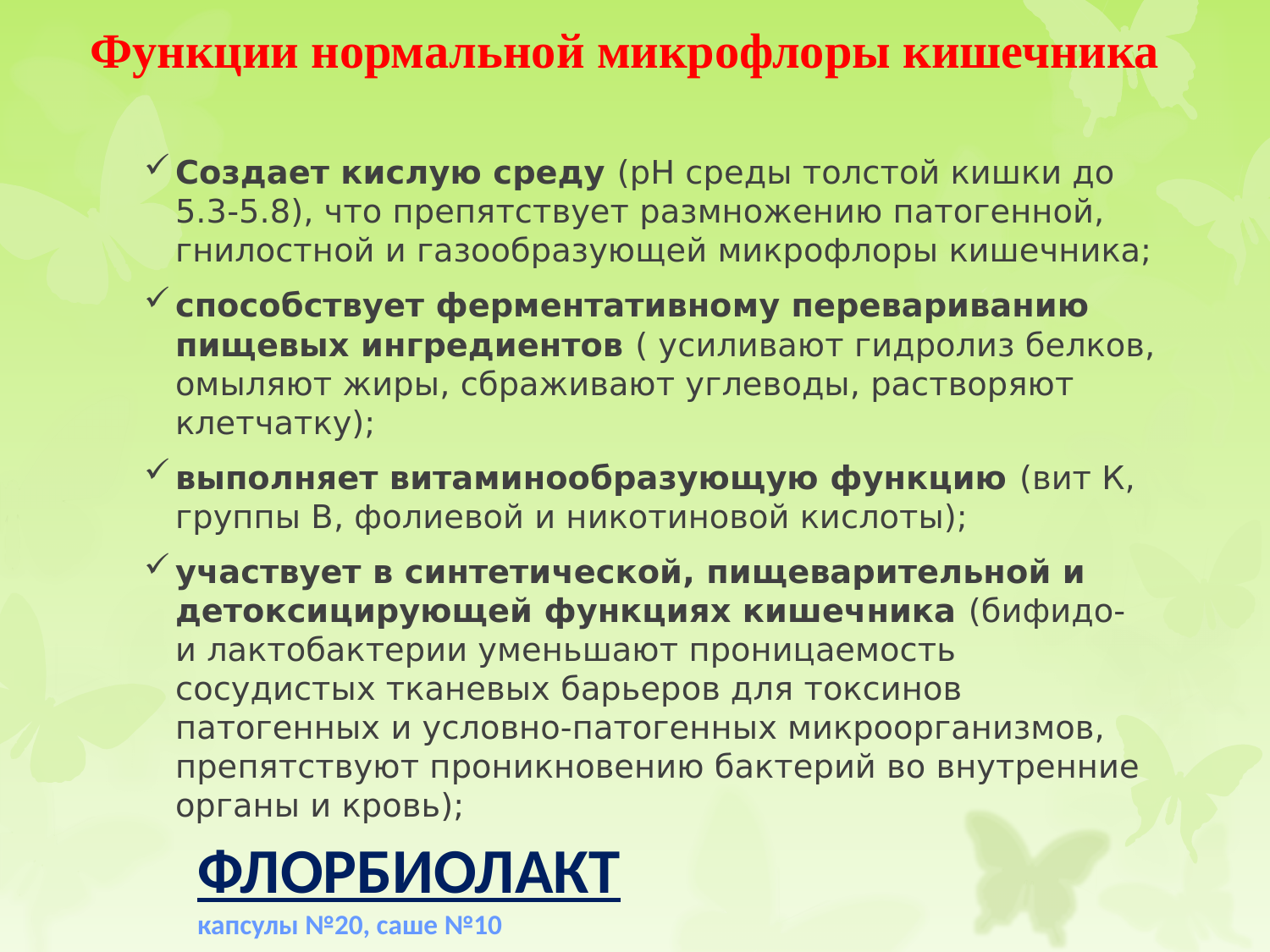

# Функции нормальной микрофлоры кишечника
Создает кислую среду (рН среды толстой кишки до 5.3-5.8), что препятствует размножению патогенной, гнилостной и газообразующей микрофлоры кишечника;
способствует ферментативному перевариванию пищевых ингредиентов ( усиливают гидролиз белков, омыляют жиры, сбраживают углеводы, растворяют клетчатку);
выполняет витаминообразующую функцию (вит К, группы В, фолиевой и никотиновой кислоты);
участвует в синтетической, пищеварительной и детоксицирующей функциях кишечника (бифидо- и лактобактерии уменьшают проницаемость сосудистых тканевых барьеров для токсинов патогенных и условно-патогенных микроорганизмов, препятствуют проникновению бактерий во внутренние органы и кровь);

ФЛОРБИОЛАКТ
капсулы №20, саше №10